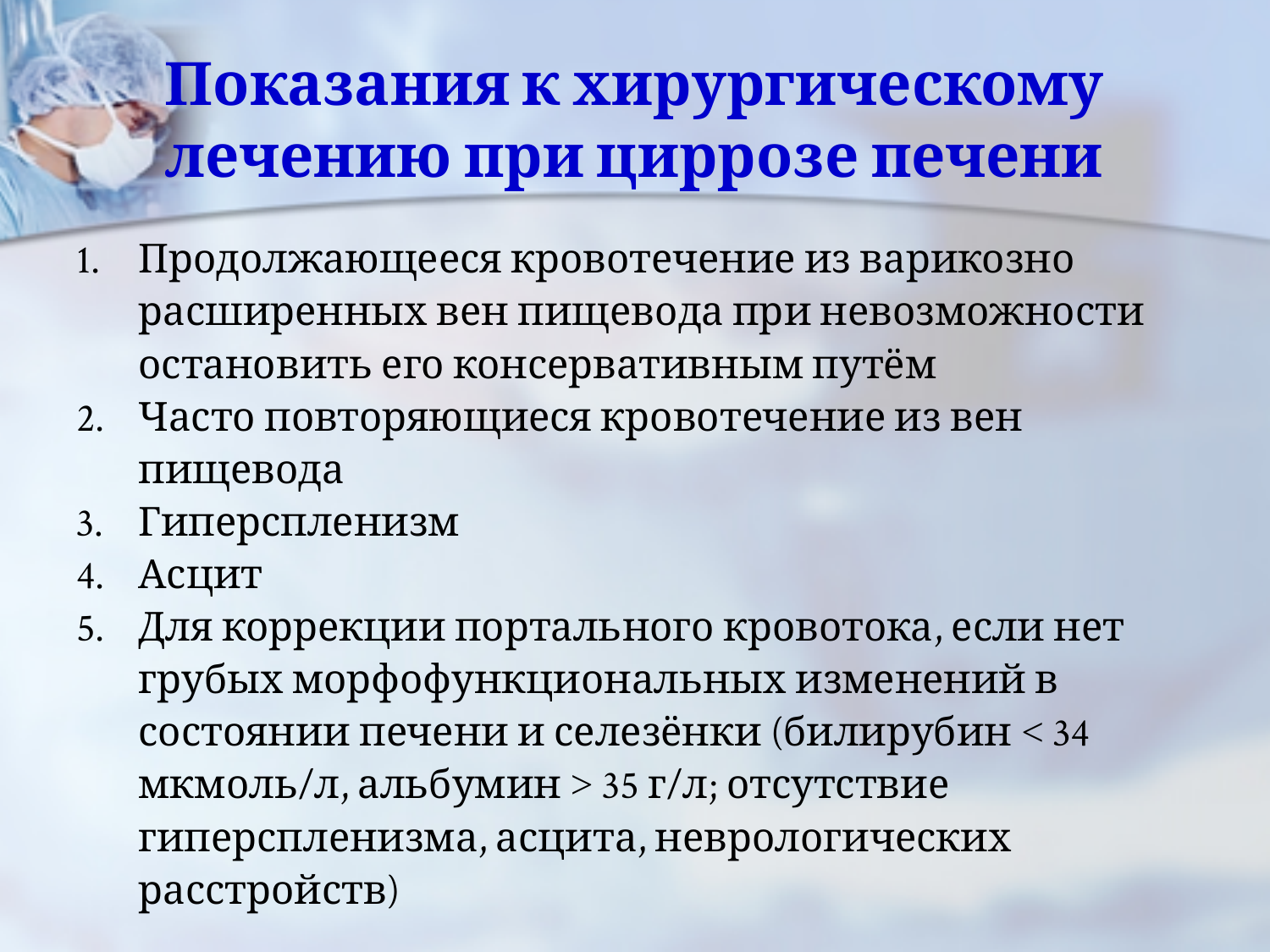

# Показания к хирургическому лечению при циррозе печени
Продолжающееся кровотечение из варикозно расширенных вен пищевода при невозможности остановить его консервативным путём
Часто повторяющиеся кровотечение из вен пищевода
Гиперспленизм
Асцит
Для коррекции портального кровотока, если нет грубых морфофункциональных изменений в состоянии печени и селезёнки (билирубин < 34 мкмоль/л, альбумин > 35 г/л; отсутствие гиперспленизма, асцита, неврологических расстройств)